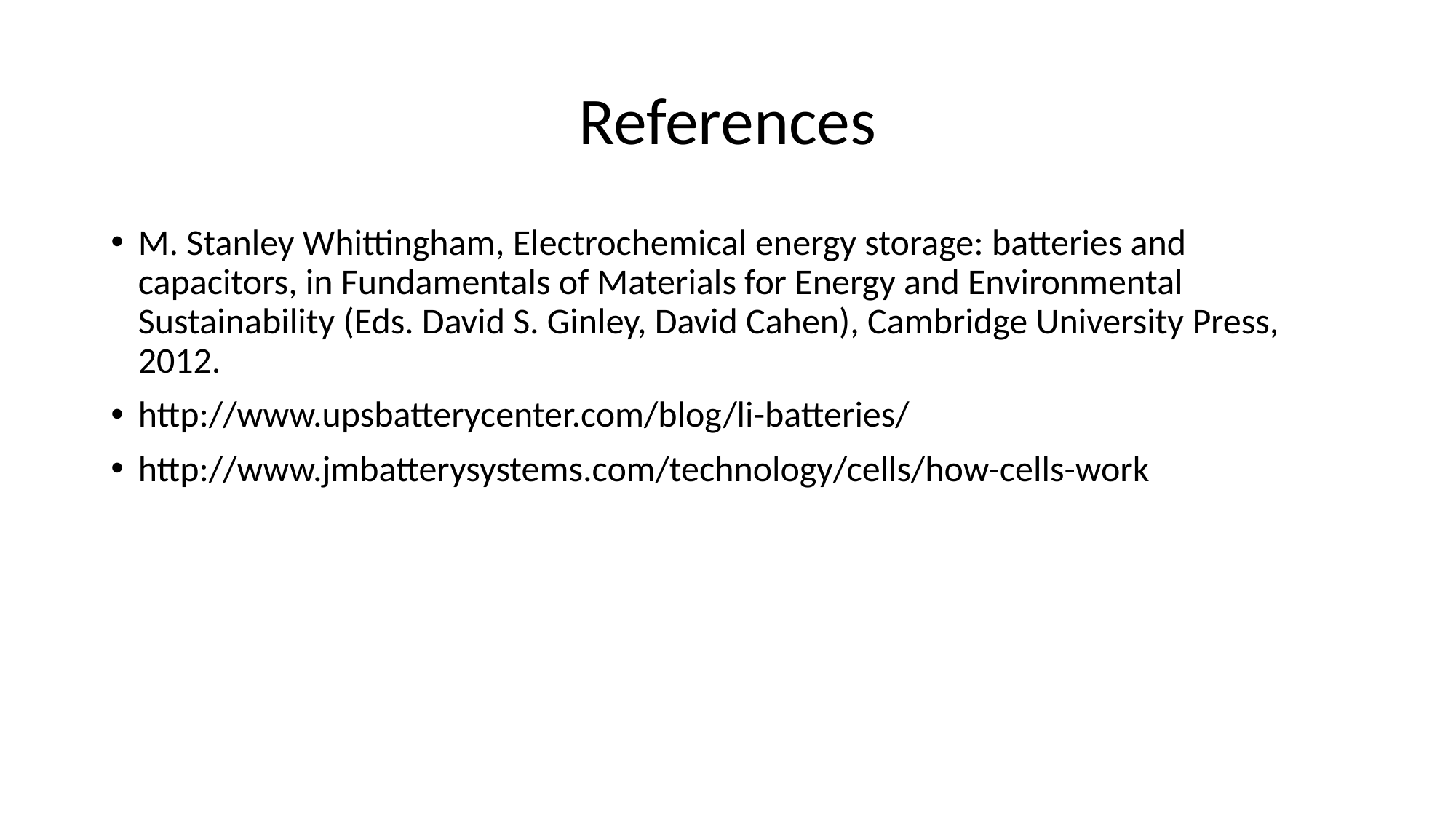

# References
M. Stanley Whittingham, Electrochemical energy storage: batteries and capacitors, in Fundamentals of Materials for Energy and Environmental Sustainability (Eds. David S. Ginley, David Cahen), Cambridge University Press, 2012.
http://www.upsbatterycenter.com/blog/li-batteries/
http://www.jmbatterysystems.com/technology/cells/how-cells-work